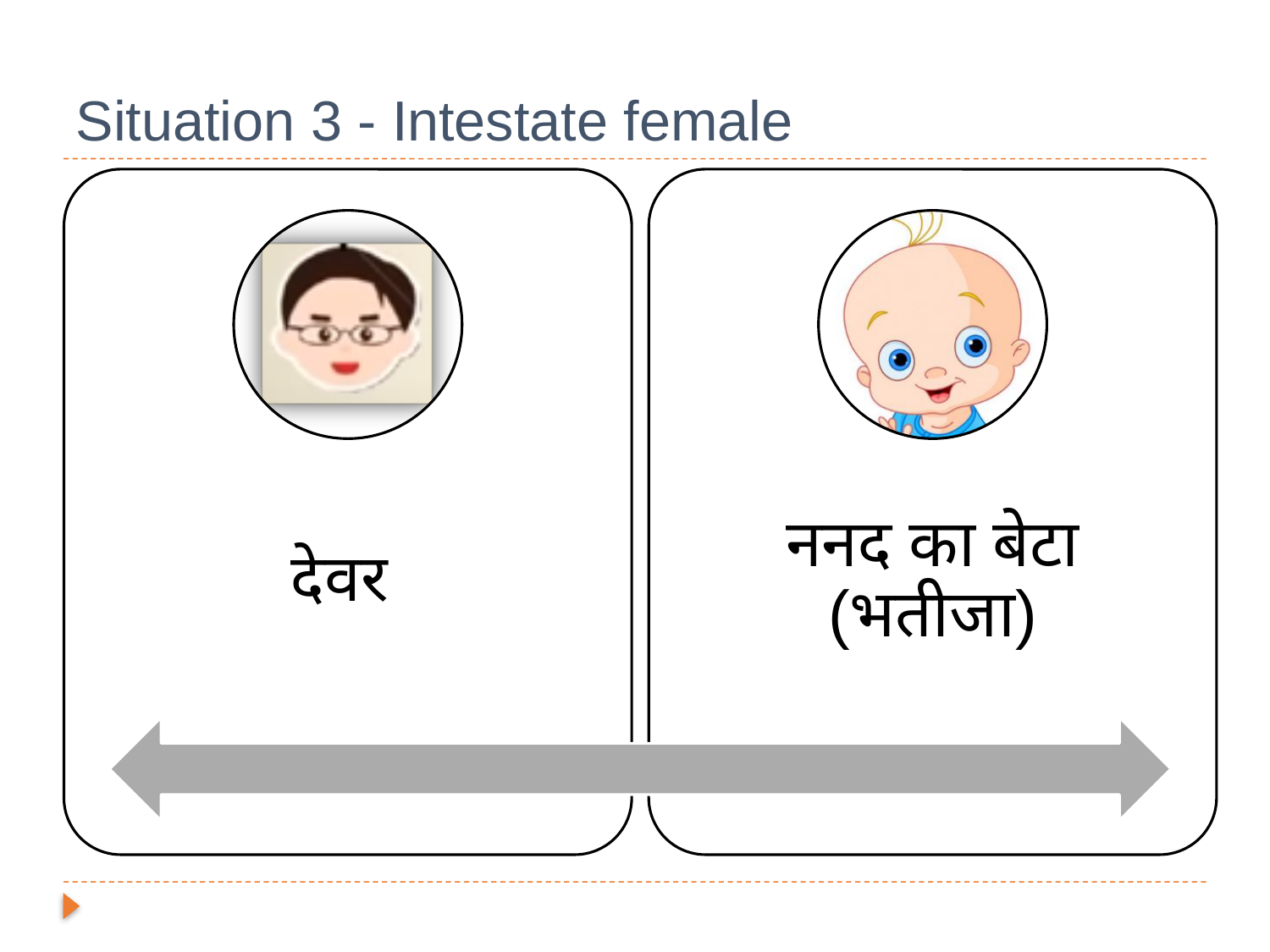

# Situation 3 - Intestate female
देवर
ननद का बेटा (भतीजा)